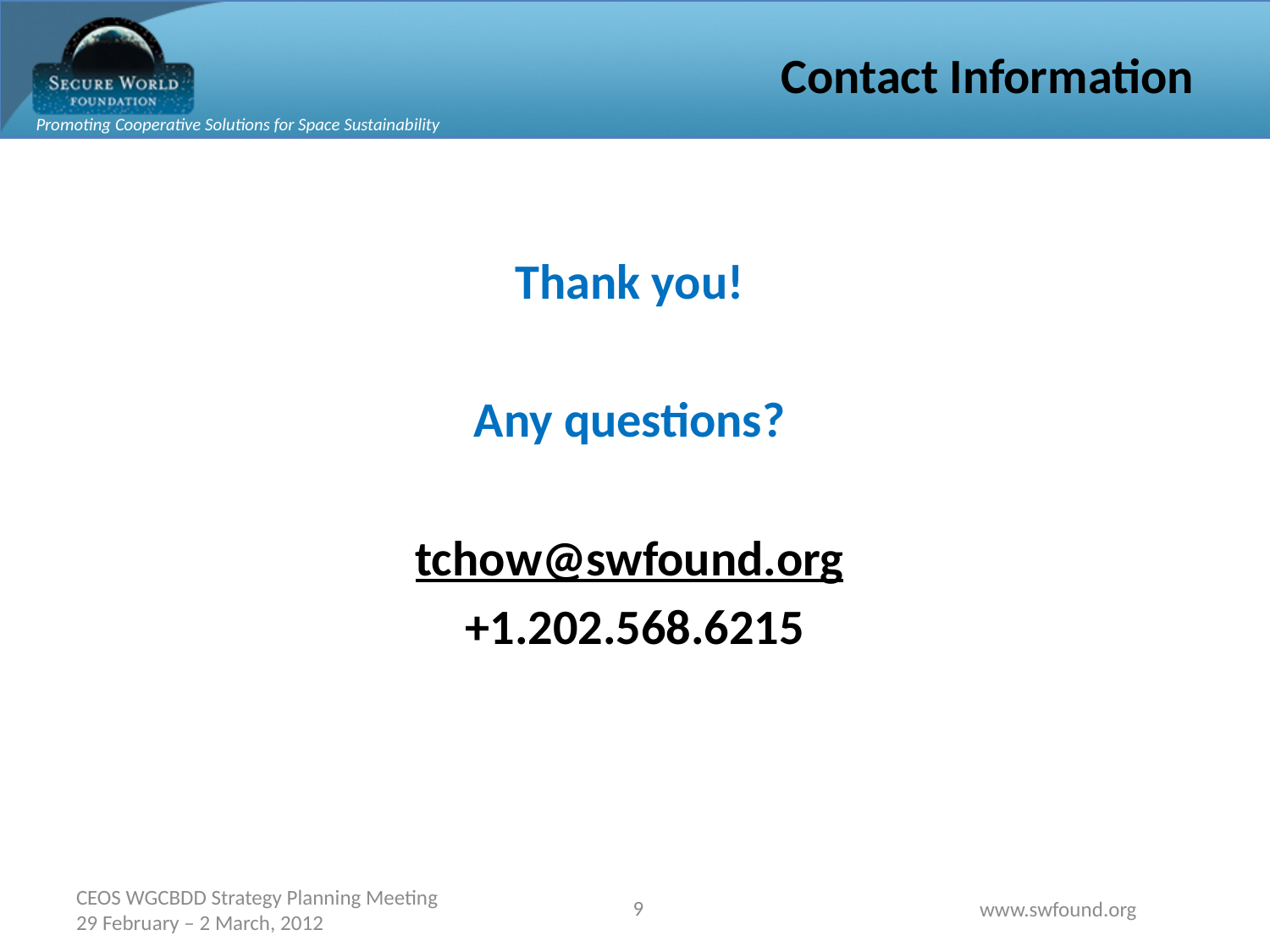

# Contact Information

Thank you!

Any questions?

tchow@swfound.org
+1.202.568.6215

9